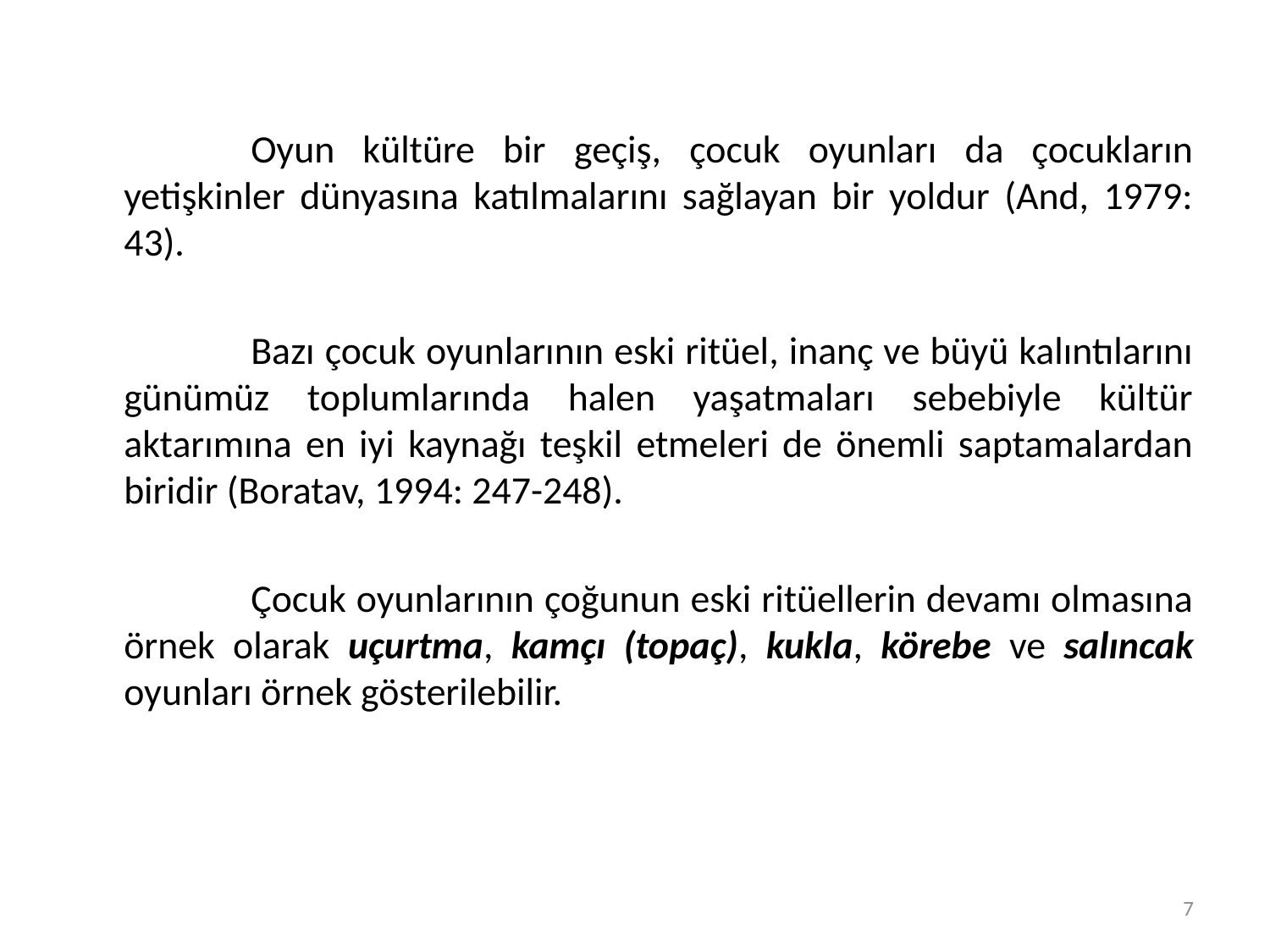

Oyun kültüre bir geçiş, çocuk oyunları da çocukların yetişkinler dünyasına katılmalarını sağlayan bir yoldur (And, 1979: 43).

		Bazı çocuk oyunlarının eski ritüel, inanç ve büyü kalıntılarını günümüz toplumlarında halen yaşatmaları sebebiyle kültür aktarımına en iyi kaynağı teşkil etmeleri de önemli saptamalardan biridir (Boratav, 1994: 247-248).

		Çocuk oyunlarının çoğunun eski ritüellerin devamı olmasına örnek olarak uçurtma, kamçı (topaç), kukla, körebe ve salıncak oyunları örnek gösterilebilir.
7